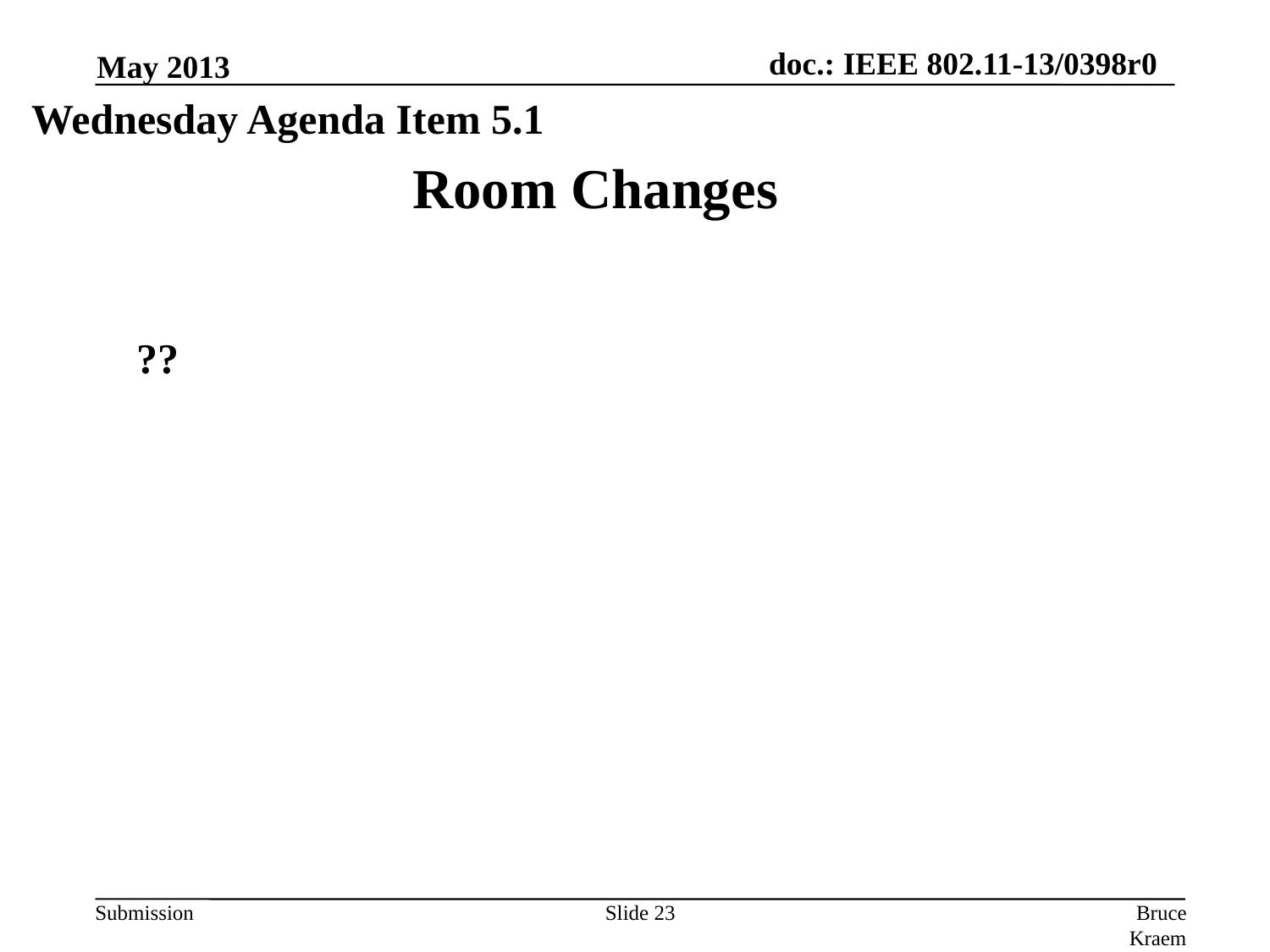

May 2013
Wednesday Agenda Item 5.1
Room Changes
??
Slide 23
Bruce Kraemer, Marvell